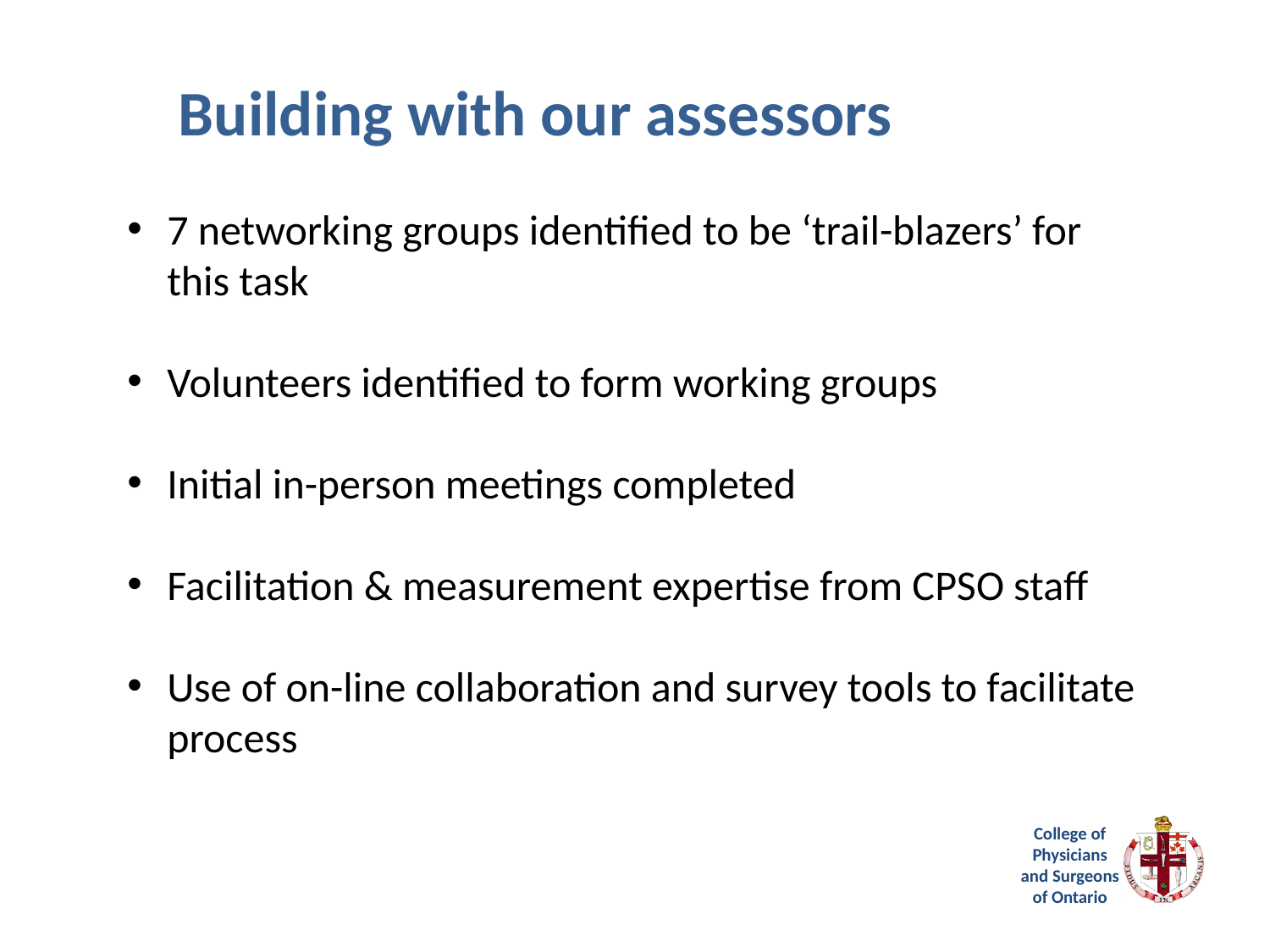

Building with our assessors
7 networking groups identified to be ‘trail-blazers’ for this task

Volunteers identified to form working groups

Initial in-person meetings completed

Facilitation & measurement expertise from CPSO staff

Use of on-line collaboration and survey tools to facilitate process